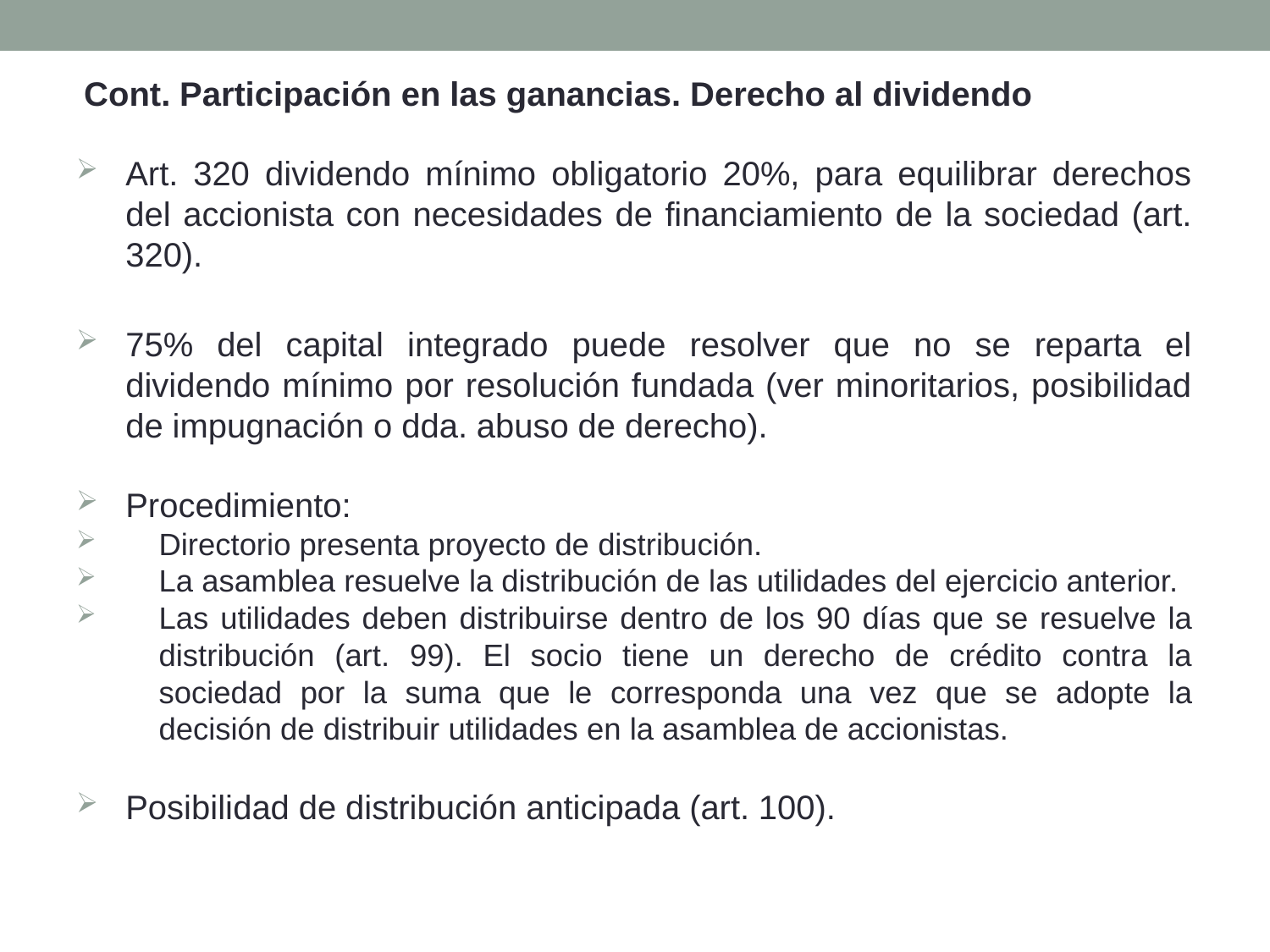

Cont. Participación en las ganancias. Derecho al dividendo

Art. 320 dividendo mínimo obligatorio 20%, para equilibrar derechos del accionista con necesidades de financiamiento de la sociedad (art. 320).

75% del capital integrado puede resolver que no se reparta el dividendo mínimo por resolución fundada (ver minoritarios, posibilidad de impugnación o dda. abuso de derecho).

Procedimiento:
Directorio presenta proyecto de distribución.
La asamblea resuelve la distribución de las utilidades del ejercicio anterior.
Las utilidades deben distribuirse dentro de los 90 días que se resuelve la distribución (art. 99). El socio tiene un derecho de crédito contra la sociedad por la suma que le corresponda una vez que se adopte la decisión de distribuir utilidades en la asamblea de accionistas.

Posibilidad de distribución anticipada (art. 100).